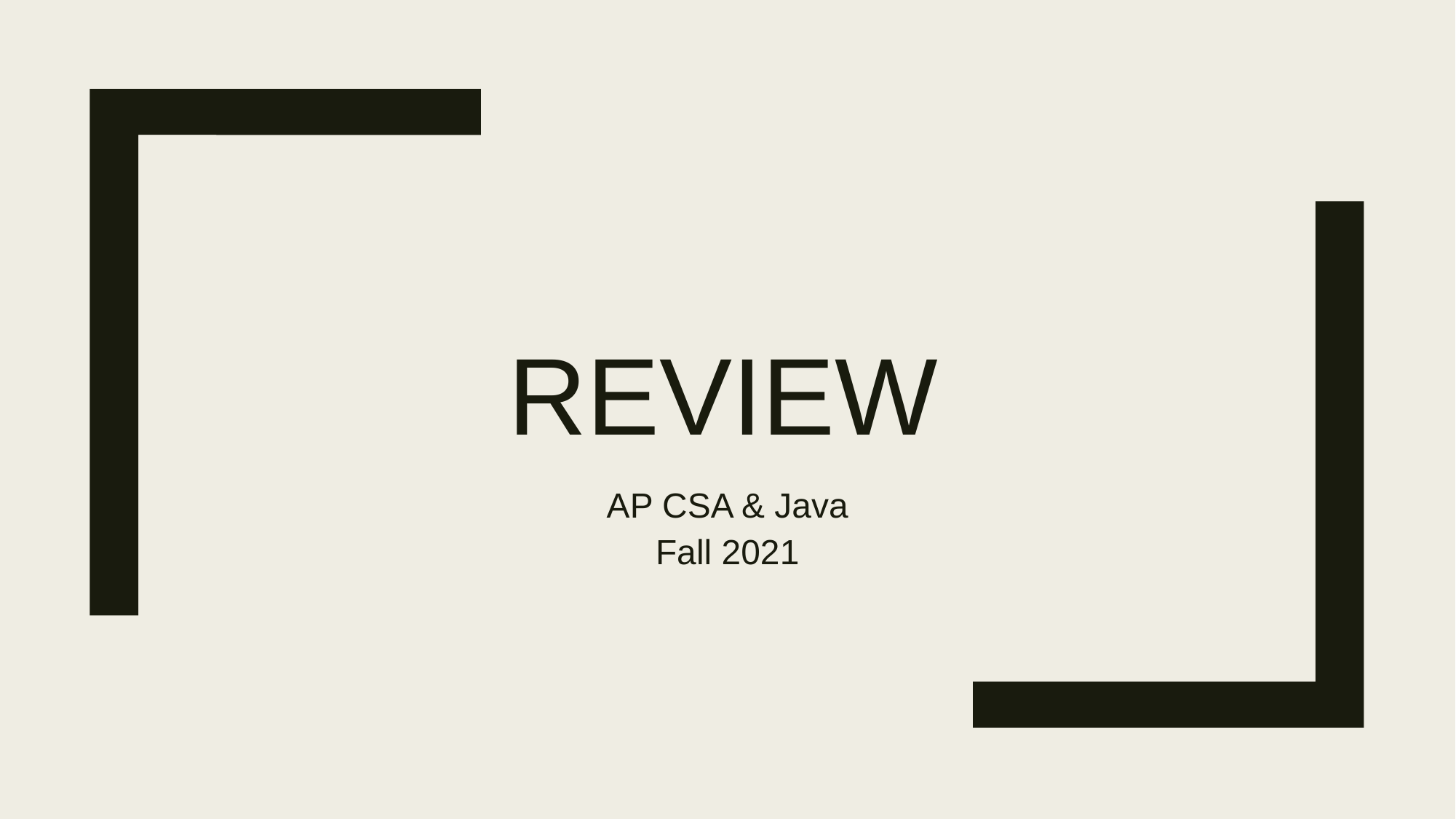

# REVIEW
AP CSA & Java
Fall 2021